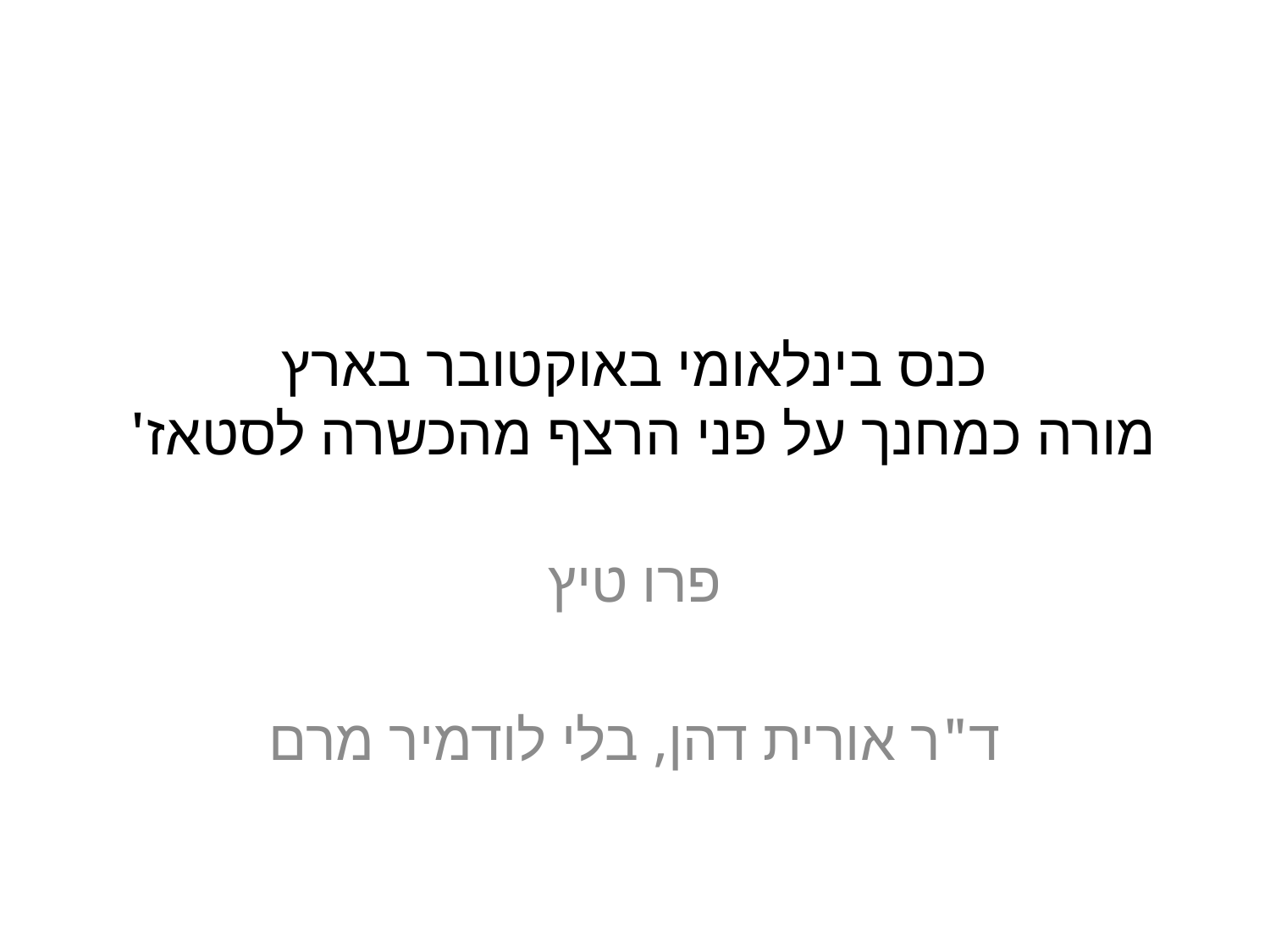

# כנס בינלאומי באוקטובר בארץ מורה כמחנך על פני הרצף מהכשרה לסטאז'
פרו טיץ

ד"ר אורית דהן, בלי לודמיר מרם